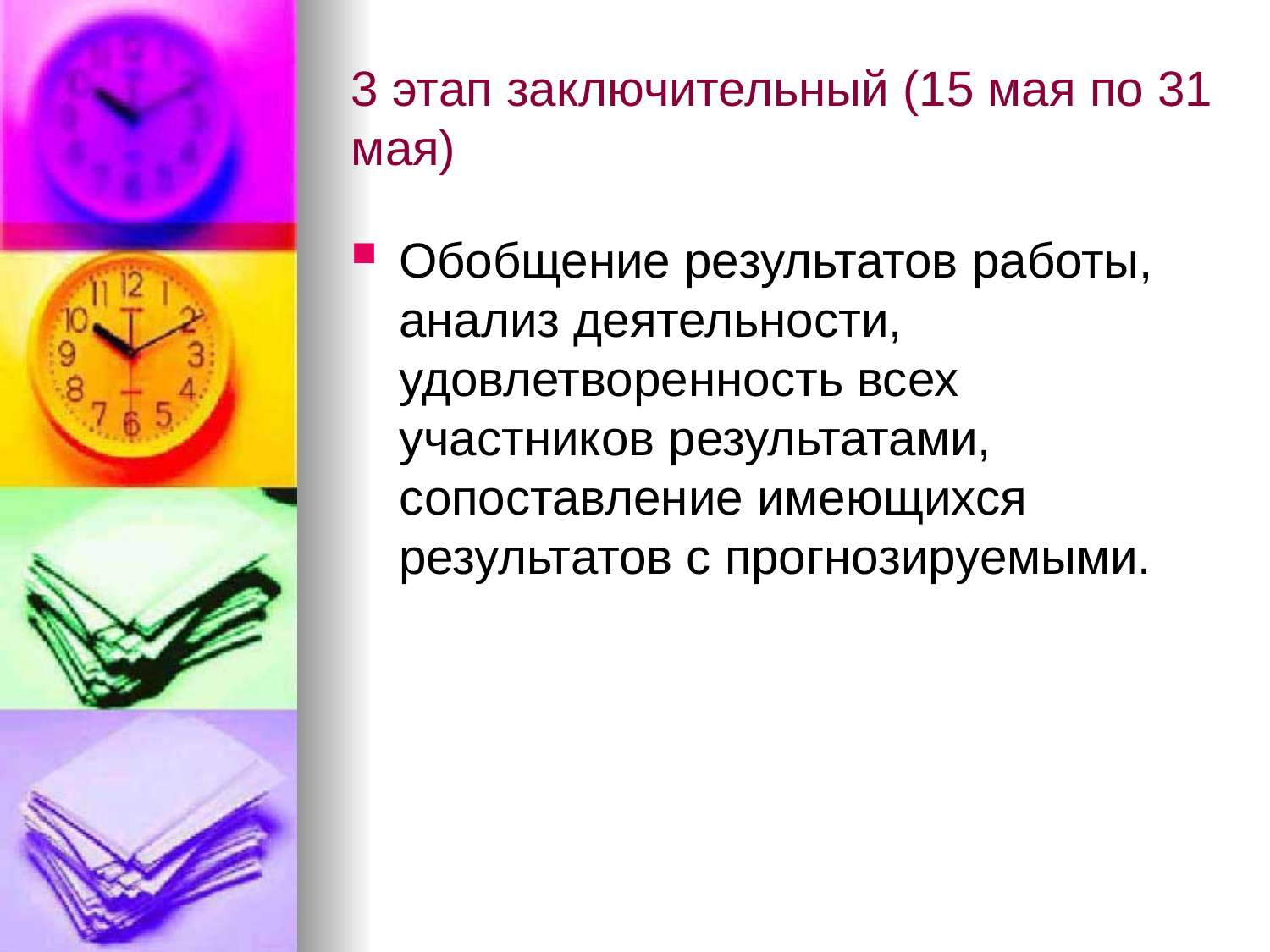

# 3 этап заключительный (15 мая по 31 мая)
Обобщение результатов работы, анализ деятельности, удовлетворенность всех участников результатами, сопоставление имеющихся результатов с прогнозируемыми.